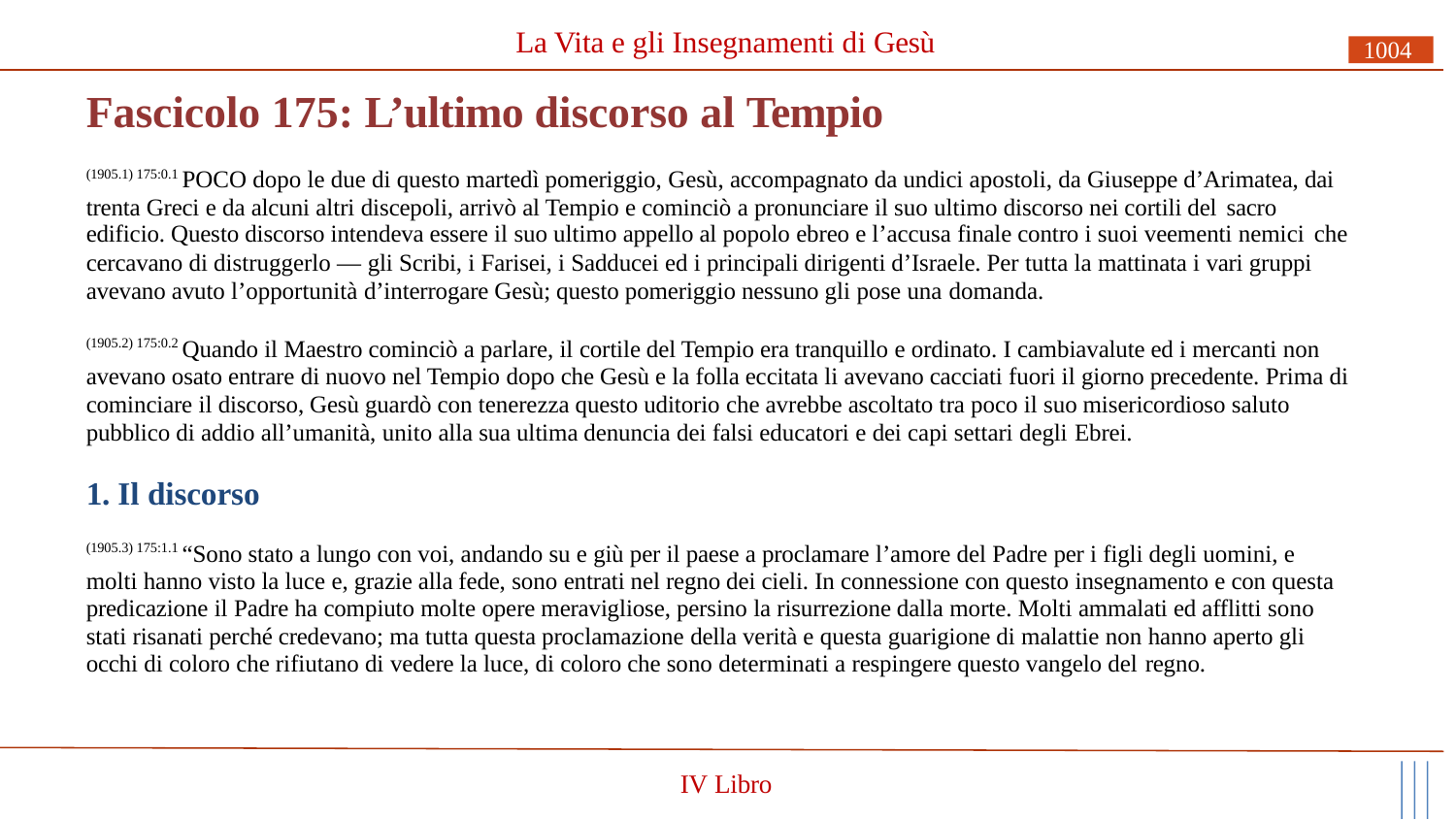

La Vita e gli Insegnamenti di Gesù
1004

# Fascicolo 175: L’ultimo discorso al Tempio
(1905.1) 175:0.1 POCO dopo le due di questo martedì pomeriggio, Gesù, accompagnato da undici apostoli, da Giuseppe d’Arimatea, dai  trenta Greci e da alcuni altri discepoli, arrivò al Tempio e cominciò a pronunciare il suo ultimo discorso nei cortili del sacro
edificio. Questo discorso intendeva essere il suo ultimo appello al popolo ebreo e l’accusa finale contro i suoi veementi nemici che
cercavano di distruggerlo — gli Scribi, i Farisei, i Sadducei ed i principali dirigenti d’Israele. Per tutta la mattinata i vari gruppi  avevano avuto l’opportunità d’interrogare Gesù; questo pomeriggio nessuno gli pose una domanda.

(1905.2) 175:0.2 Quando il Maestro cominciò a parlare, il cortile del Tempio era tranquillo e ordinato. I cambiavalute ed i mercanti non  avevano osato entrare di nuovo nel Tempio dopo che Gesù e la folla eccitata li avevano cacciati fuori il giorno precedente. Prima di  cominciare il discorso, Gesù guardò con tenerezza questo uditorio che avrebbe ascoltato tra poco il suo misericordioso saluto  pubblico di addio all’umanità, unito alla sua ultima denuncia dei falsi educatori e dei capi settari degli Ebrei.

1. Il discorso
(1905.3) 175:1.1 “Sono stato a lungo con voi, andando su e giù per il paese a proclamare l’amore del Padre per i figli degli uomini, e  molti hanno visto la luce e, grazie alla fede, sono entrati nel regno dei cieli. In connessione con questo insegnamento e con questa  predicazione il Padre ha compiuto molte opere meravigliose, persino la risurrezione dalla morte. Molti ammalati ed afflitti sono  stati risanati perché credevano; ma tutta questa proclamazione della verità e questa guarigione di malattie non hanno aperto gli  occhi di coloro che rifiutano di vedere la luce, di coloro che sono determinati a respingere questo vangelo del regno.

IV Libro